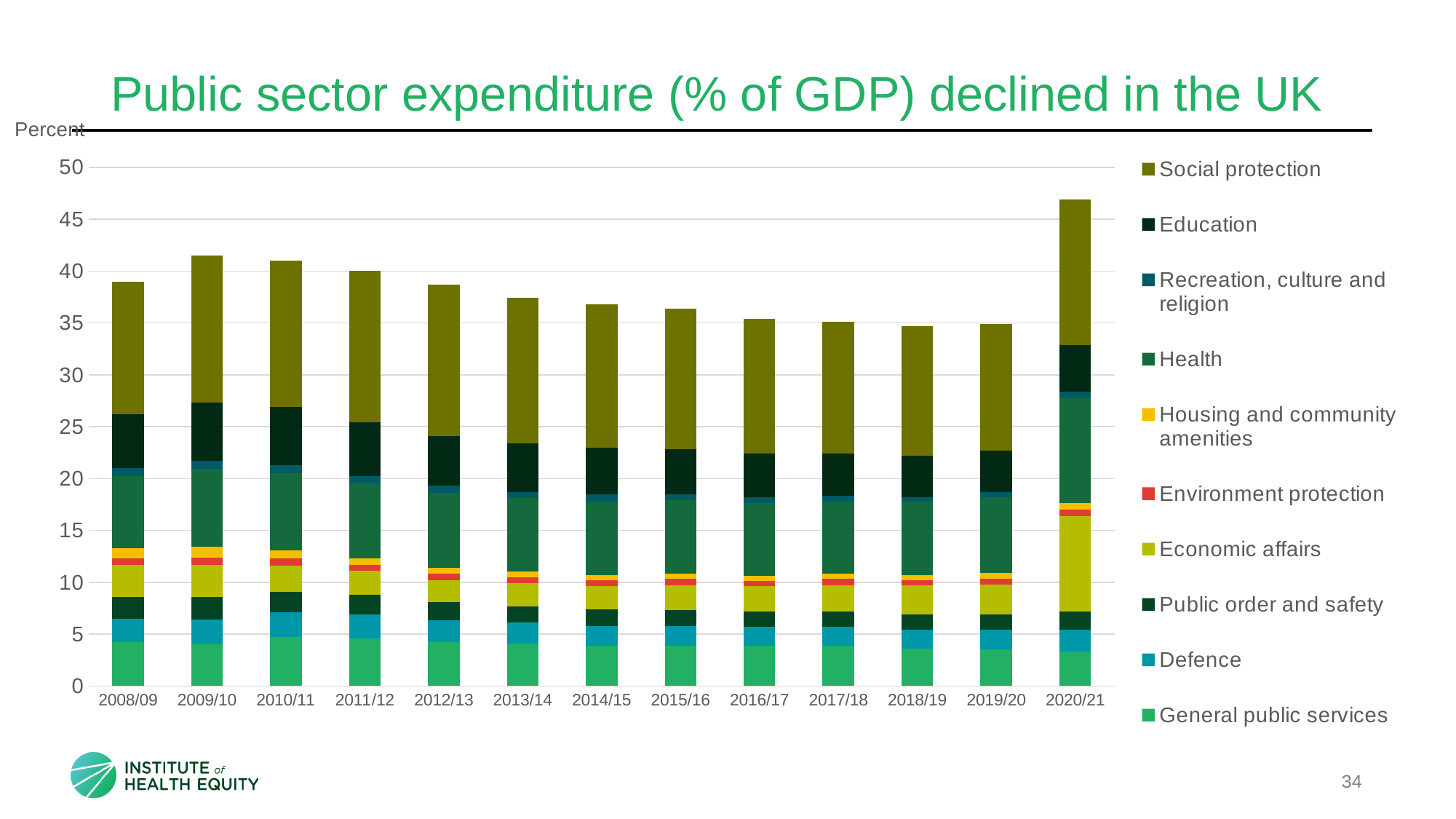

# Public sector expenditure (% of GDP) declined in the UK

### Chart: Percent

| Category | General public services | Defence | Public order and safety | Economic affairs | Environment protection | Housing and community amenities | Health | Recreation, culture and religion | Education | Social protection |
|---|---|---|---|---|---|---|---|---|---|---|
| 2008/09 | 4.2 | 2.3 | 2.1 | 3.1 | 0.6 | 1.0 | 6.9 | 0.8 | 5.2 | 12.8 |
| 2009/10 | 4.0 | 2.4 | 2.2 | 3.1 | 0.7 | 1.0 | 7.5 | 0.8 | 5.6 | 14.2 |
| 2010/11 | 4.7 | 2.4 | 2.0 | 2.5 | 0.7 | 0.8 | 7.4 | 0.8 | 5.6 | 14.1 |
| 2011/12 | 4.6 | 2.3 | 1.9 | 2.3 | 0.6 | 0.6 | 7.2 | 0.7 | 5.2 | 14.6 |
| 2012/13 | 4.2 | 2.1 | 1.8 | 2.1 | 0.6 | 0.6 | 7.2 | 0.7 | 4.8 | 14.6 |
| 2013/14 | 4.1 | 2.0 | 1.6 | 2.2 | 0.6 | 0.5 | 7.1 | 0.6 | 4.7 | 14.0 |
| 2014/15 | 3.9 | 1.9 | 1.6 | 2.2 | 0.6 | 0.5 | 7.1 | 0.7 | 4.5 | 13.8 |
| 2015/16 | 3.9 | 1.9 | 1.5 | 2.4 | 0.6 | 0.5 | 7.1 | 0.6 | 4.3 | 13.6 |
| 2016/17 | 3.9 | 1.8 | 1.5 | 2.4 | 0.5 | 0.5 | 7.0 | 0.6 | 4.2 | 13.0 |
| 2017/18 | 3.9 | 1.8 | 1.5 | 2.5 | 0.6 | 0.5 | 7.0 | 0.5 | 4.1 | 12.7 |
| 2018/19 | 3.6 | 1.8 | 1.5 | 2.8 | 0.5 | 0.5 | 7.0 | 0.5 | 4.0 | 12.5 |
| 2019/20 | 3.5 | 1.9 | 1.5 | 2.9 | 0.5 | 0.6 | 7.3 | 0.5 | 4.0 | 12.2 |
| 2020/21 | 3.3 | 2.1 | 1.8 | 9.2 | 0.6 | 0.6 | 10.2 | 0.6 | 4.5 | 14.0 |
34